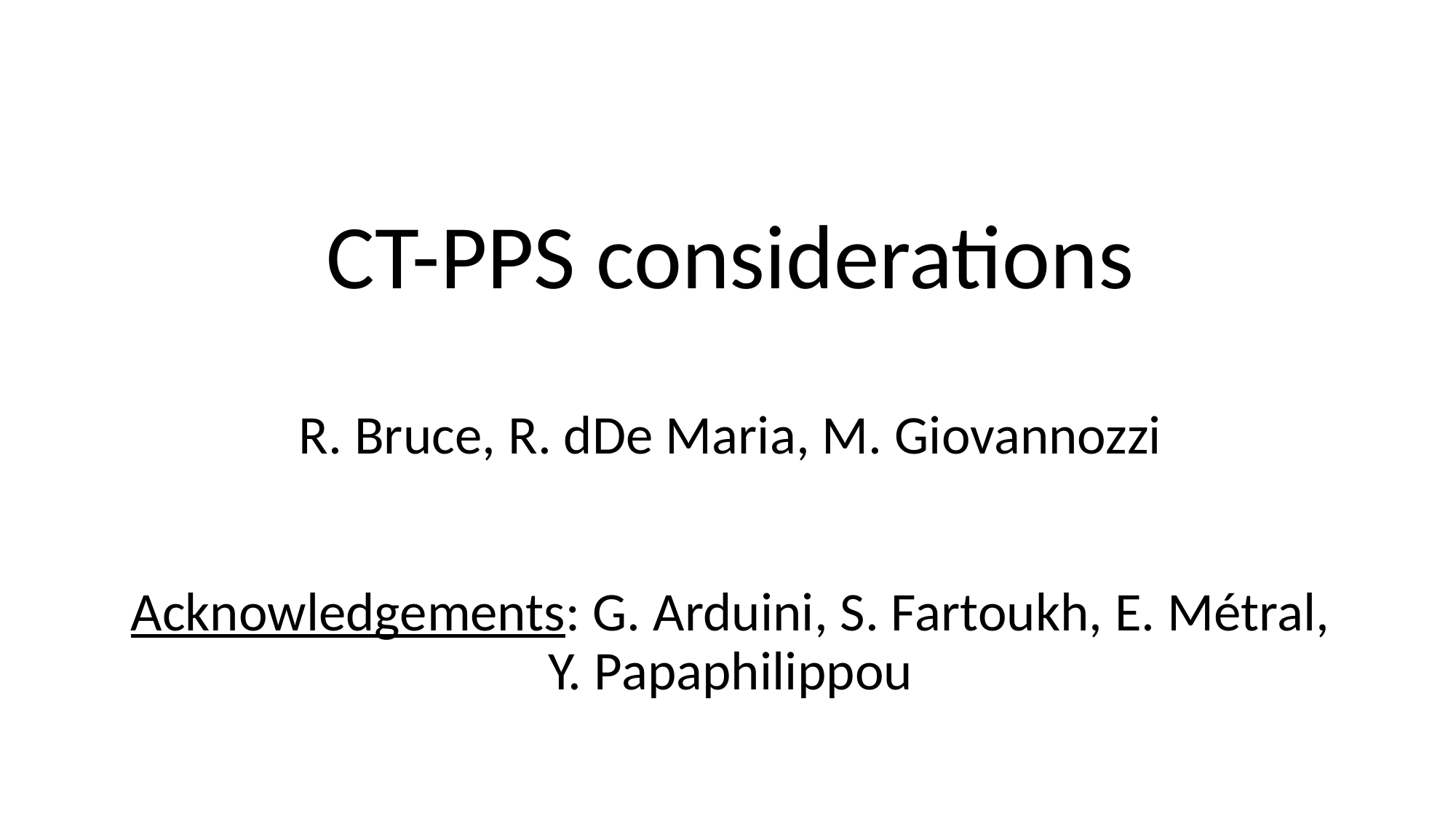

# CT-PPS considerations R. Bruce, R. dDe Maria, M. Giovannozzi Acknowledgements: G. Arduini, S. Fartoukh, E. Métral, Y. Papaphilippou